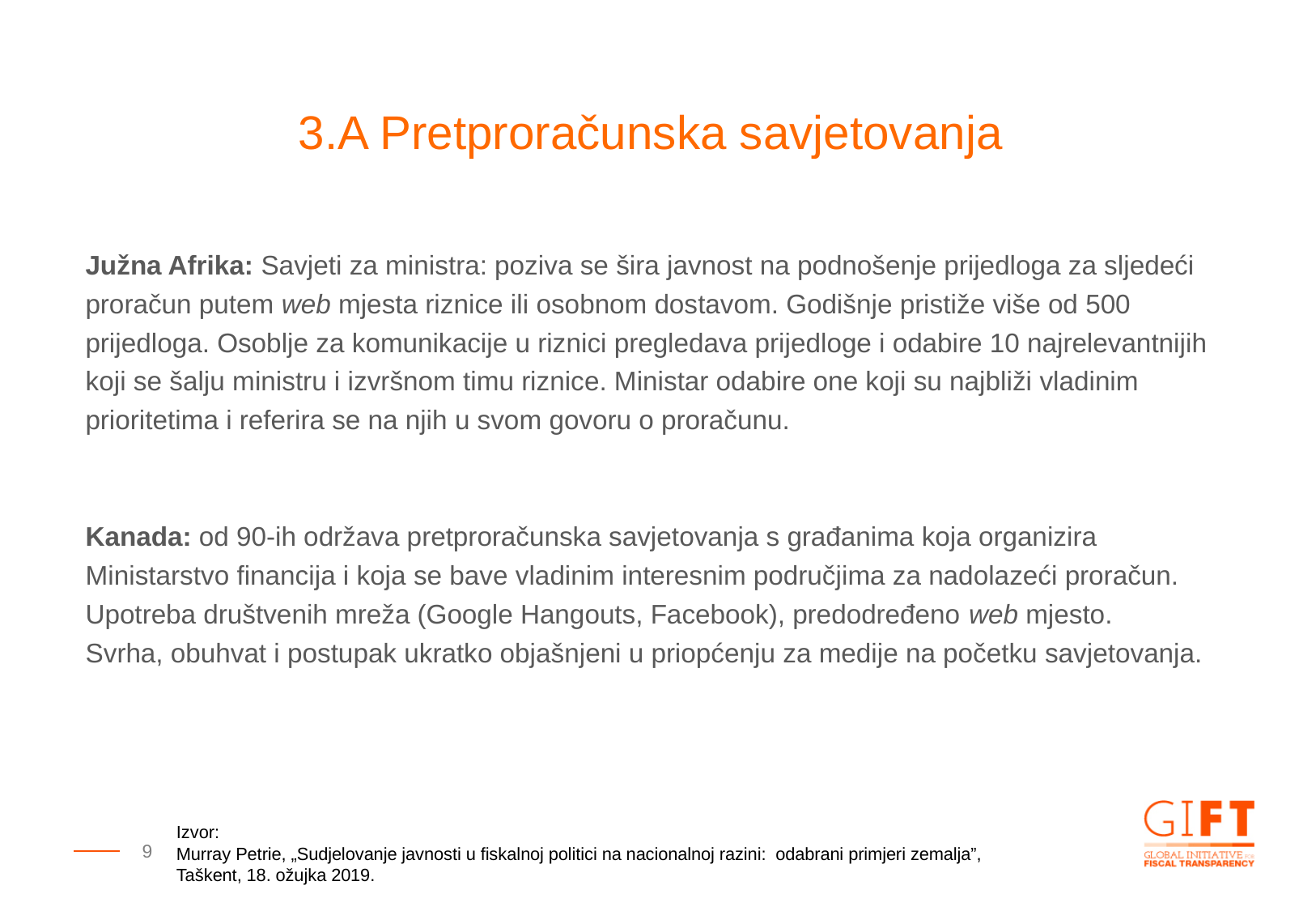

3.A Pretproračunska savjetovanja
Južna Afrika: Savjeti za ministra: poziva se šira javnost na podnošenje prijedloga za sljedeći proračun putem web mjesta riznice ili osobnom dostavom. Godišnje pristiže više od 500 prijedloga. Osoblje za komunikacije u riznici pregledava prijedloge i odabire 10 najrelevantnijih koji se šalju ministru i izvršnom timu riznice. Ministar odabire one koji su najbliži vladinim prioritetima i referira se na njih u svom govoru o proračunu.

Kanada: od 90-ih održava pretproračunska savjetovanja s građanima koja organizira Ministarstvo financija i koja se bave vladinim interesnim područjima za nadolazeći proračun.
Upotreba društvenih mreža (Google Hangouts, Facebook), predodređeno web mjesto.
Svrha, obuhvat i postupak ukratko objašnjeni u priopćenju za medije na početku savjetovanja.
Izvor:
Murray Petrie, „Sudjelovanje javnosti u fiskalnoj politici na nacionalnoj razini:  odabrani primjeri zemalja”, Taškent, 18. ožujka 2019.

9